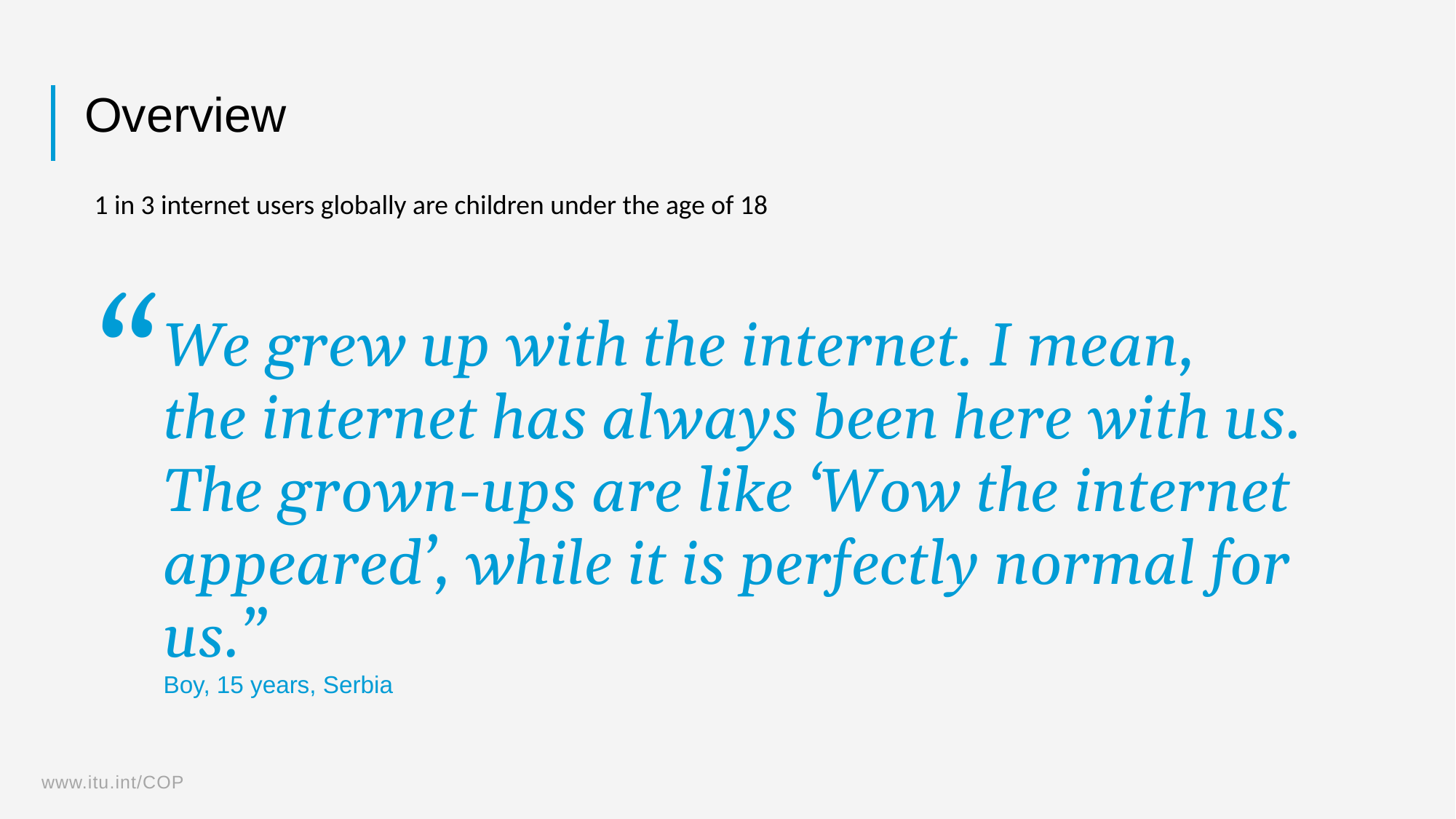

# Overview
1 in 3 internet users globally are children under the age of 18
“
We grew up with the internet. I mean,
the internet has always been here with us.
The grown-ups are like ‘Wow the internet appeared’, while it is perfectly normal for us.”
Boy, 15 years, Serbia